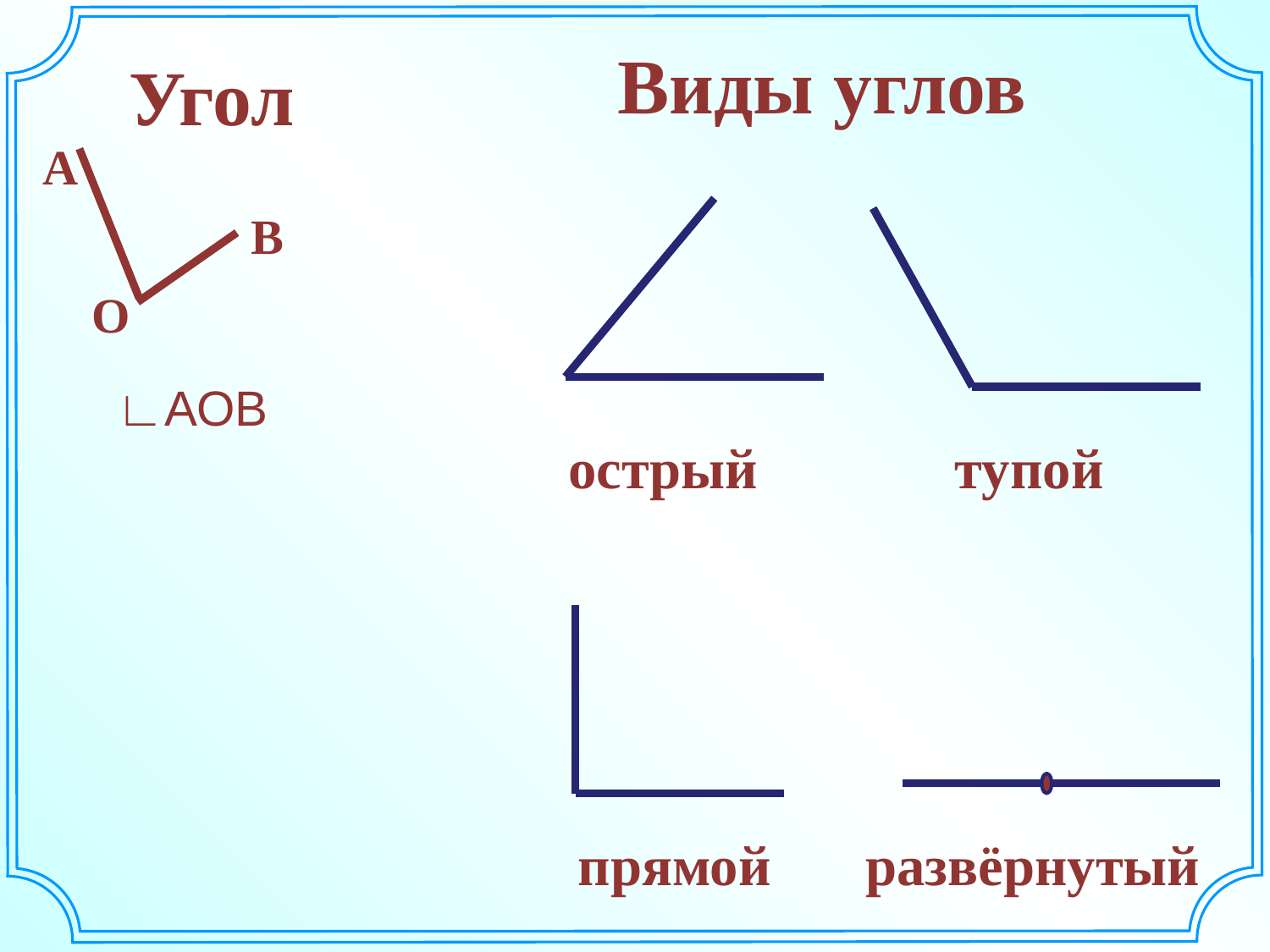

Виды углов
Угол

А
В
О
 ∟АОВ
острый
тупой
прямой

развёрнутый